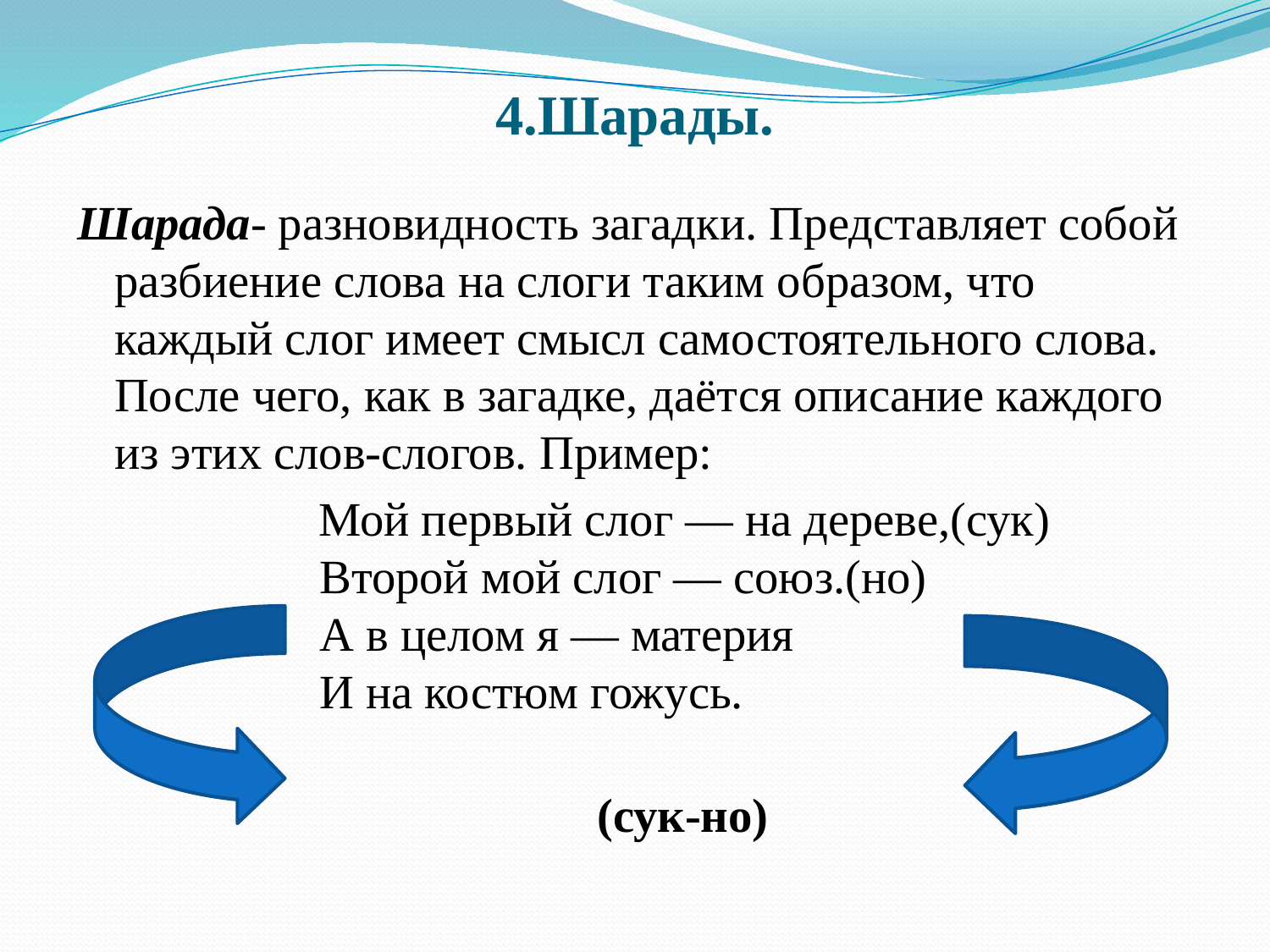

# 4.Шарады.
Шарада- разновидность загадки. Представляет собой разбиение слова на слоги таким образом, что каждый слог имеет смысл самостоятельного слова. После чего, как в загадке, даётся описание каждого из этих слов-слогов. Пример:
                    Мой первый слог — на дереве,(сук)
                 Второй мой слог — союз.(но)
                 А в целом я — материя
                 И на костюм гожусь.
                                        (сук-но)